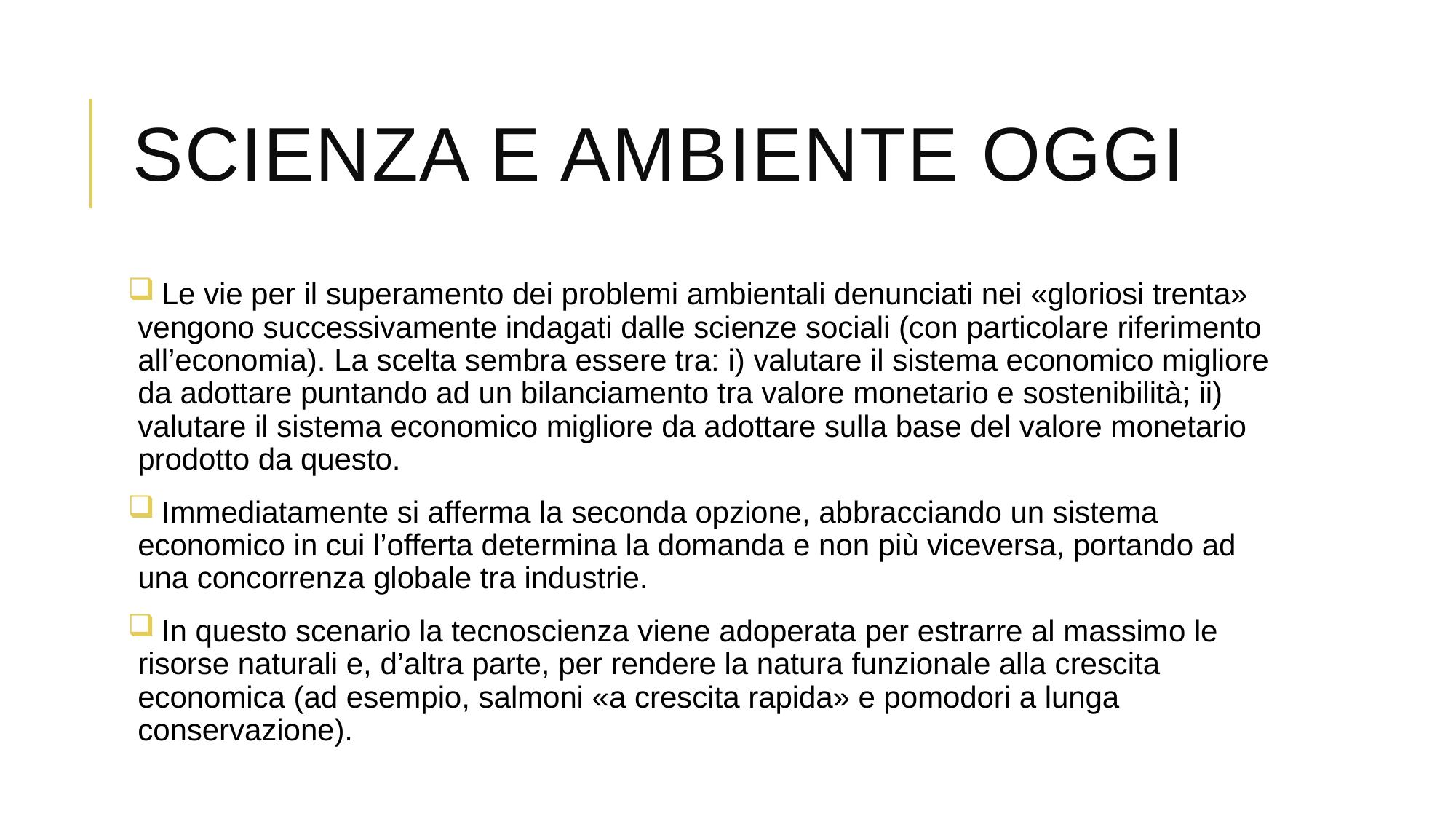

# SCIENZA E AMBIENTE OGGI
 Le vie per il superamento dei problemi ambientali denunciati nei «gloriosi trenta» vengono successivamente indagati dalle scienze sociali (con particolare riferimento all’economia). La scelta sembra essere tra: i) valutare il sistema economico migliore da adottare puntando ad un bilanciamento tra valore monetario e sostenibilità; ii) valutare il sistema economico migliore da adottare sulla base del valore monetario prodotto da questo.
 Immediatamente si afferma la seconda opzione, abbracciando un sistema economico in cui l’offerta determina la domanda e non più viceversa, portando ad una concorrenza globale tra industrie.
 In questo scenario la tecnoscienza viene adoperata per estrarre al massimo le risorse naturali e, d’altra parte, per rendere la natura funzionale alla crescita economica (ad esempio, salmoni «a crescita rapida» e pomodori a lunga conservazione).